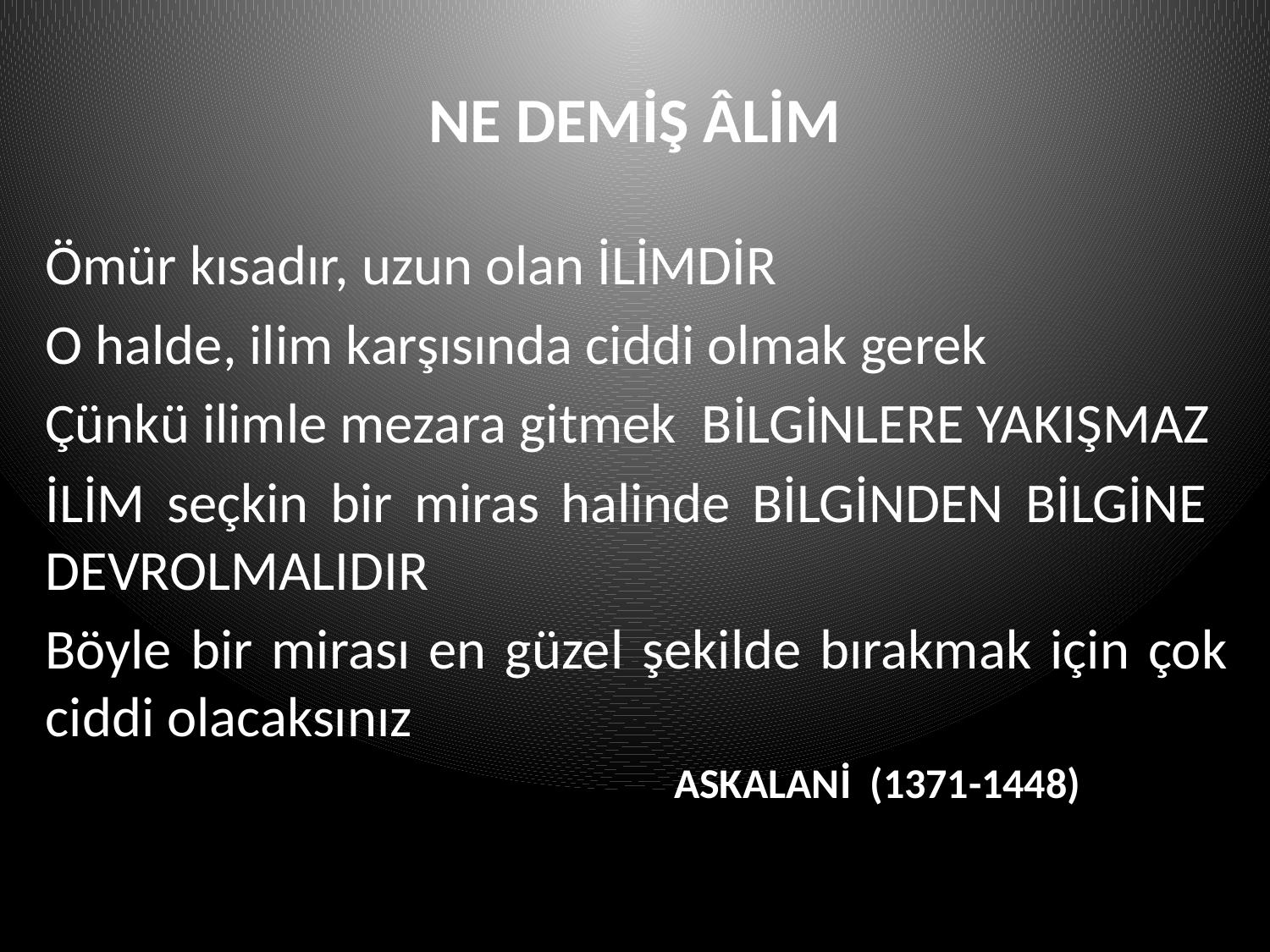

# NE DEMİŞ ÂLİM
Ömür kısadır, uzun olan İLİMDİR
O halde, ilim karşısında ciddi olmak gerek
Çünkü ilimle mezara gitmek  BİLGİNLERE YAKIŞMAZ
İLİM seçkin bir miras halinde BİLGİNDEN BİLGİNE  DEVROLMALIDIR
Böyle bir mirası en güzel şekilde bırakmak için çok ciddi olacaksınız
                                                                  ASKALANİ  (1371-1448)